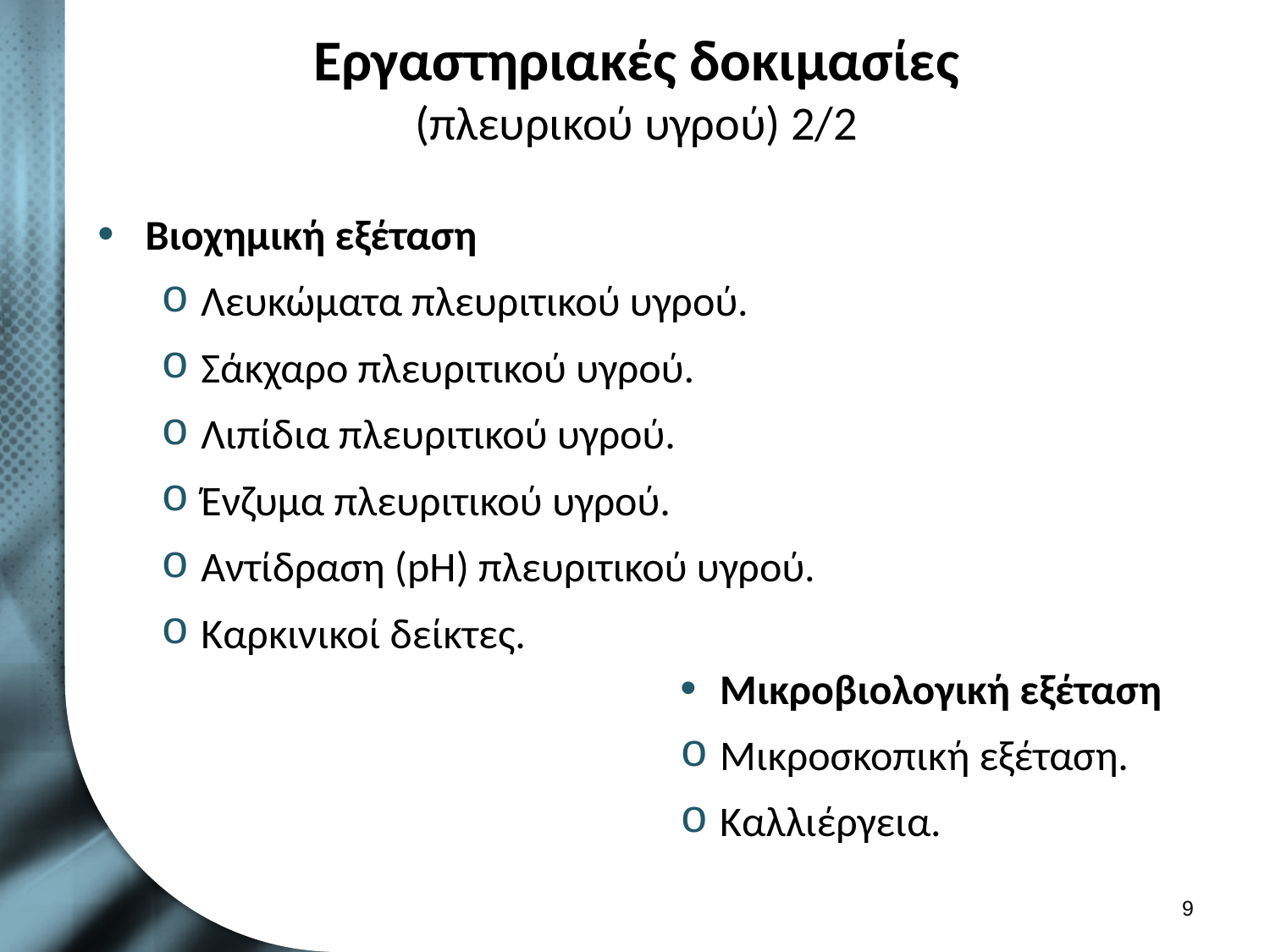

# Εργαστηριακές δοκιμασίες (πλευρικού υγρού) 2/2
Βιοχημική εξέταση
Λευκώματα πλευριτικού υγρού.
Σάκχαρο πλευριτικού υγρού.
Λιπίδια πλευριτικού υγρού.
Ένζυμα πλευριτικού υγρού.
Αντίδραση (pH) πλευριτικού υγρού.
Καρκινικοί δείκτες.
Μικροβιολογική εξέταση
Μικροσκοπική εξέταση.
Καλλιέργεια.
9